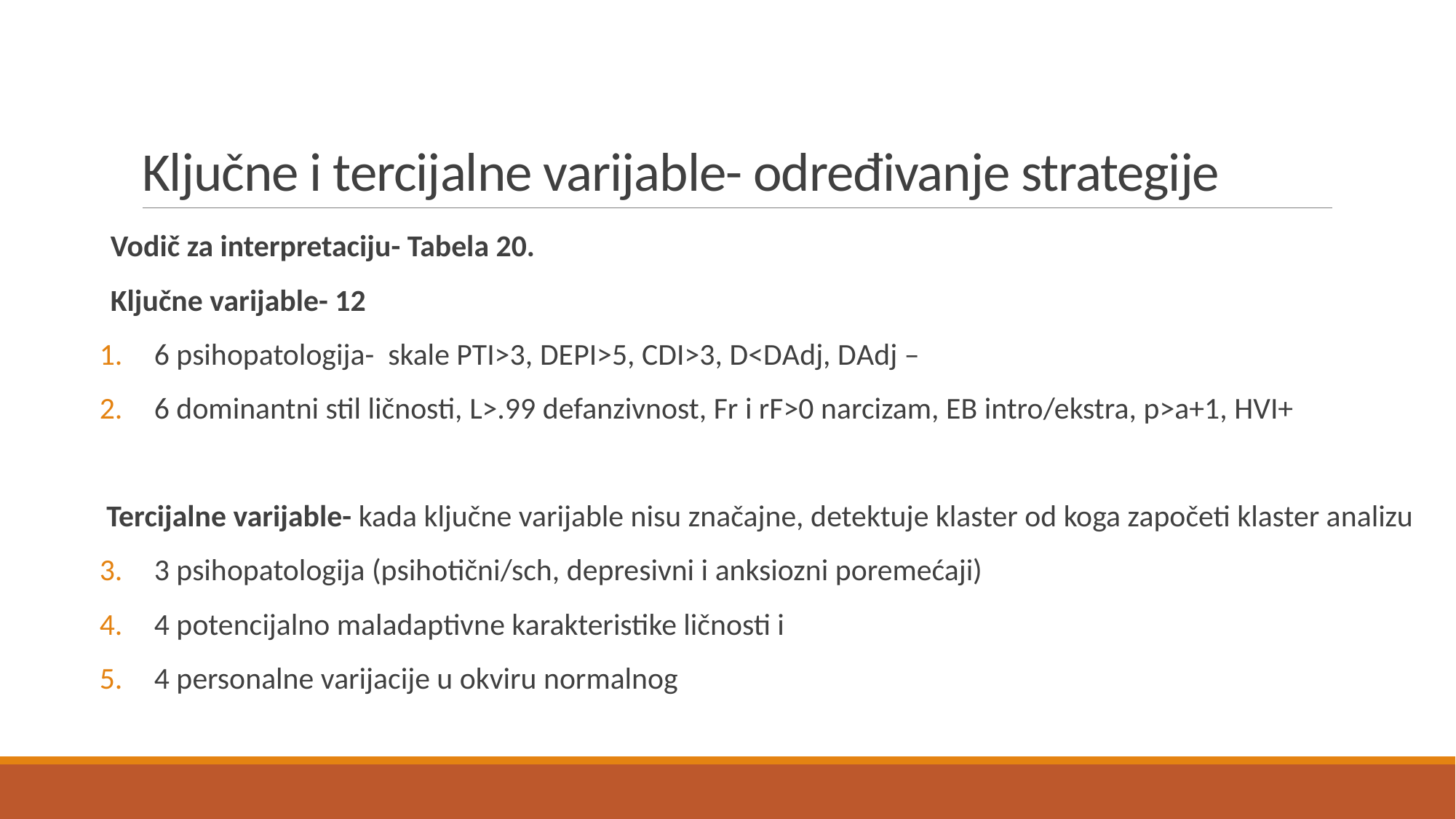

# Ključne i tercijalne varijable- određivanje strategije
Vodič za interpretaciju- Tabela 20.
Ključne varijable- 12
6 psihopatologija-  skale PTI>3, DEPI>5, CDI>3, D<DAdj, DAdj –
6 dominantni stil ličnosti, L>.99 defanzivnost, Fr i rF>0 narcizam, EB intro/ekstra, p>a+1, HVI+

 Tercijalne varijable- kada ključne varijable nisu značajne, detektuje klaster od koga započeti klaster analizu
3 psihopatologija (psihotični/sch, depresivni i anksiozni poremećaji)
4 potencijalno maladaptivne karakteristike ličnosti i
4 personalne varijacije u okviru normalnog